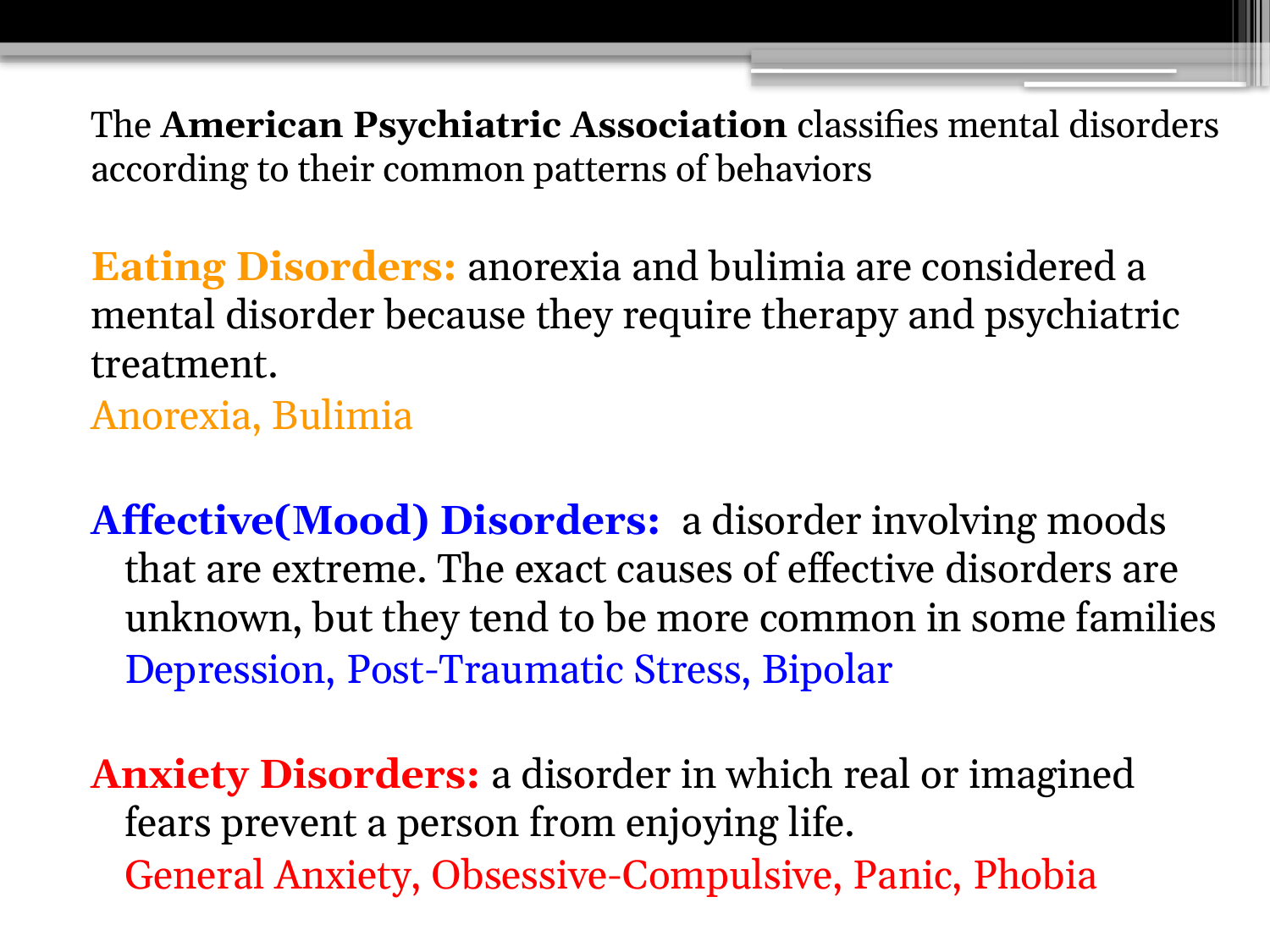

The American Psychiatric Association classifies mental disorders according to their common patterns of behaviors

Eating Disorders: anorexia and bulimia are considered a mental disorder because they require therapy and psychiatric treatment.
		Anorexia, Bulimia

Affective(Mood) Disorders:  a disorder involving moods that are extreme. The exact causes of effective disorders are unknown, but they tend to be more common in some families
		Depression, Post-Traumatic Stress, Bipolar

Anxiety Disorders: a disorder in which real or imagined fears prevent a person from enjoying life.
		General Anxiety, Obsessive-Compulsive, Panic, Phobia